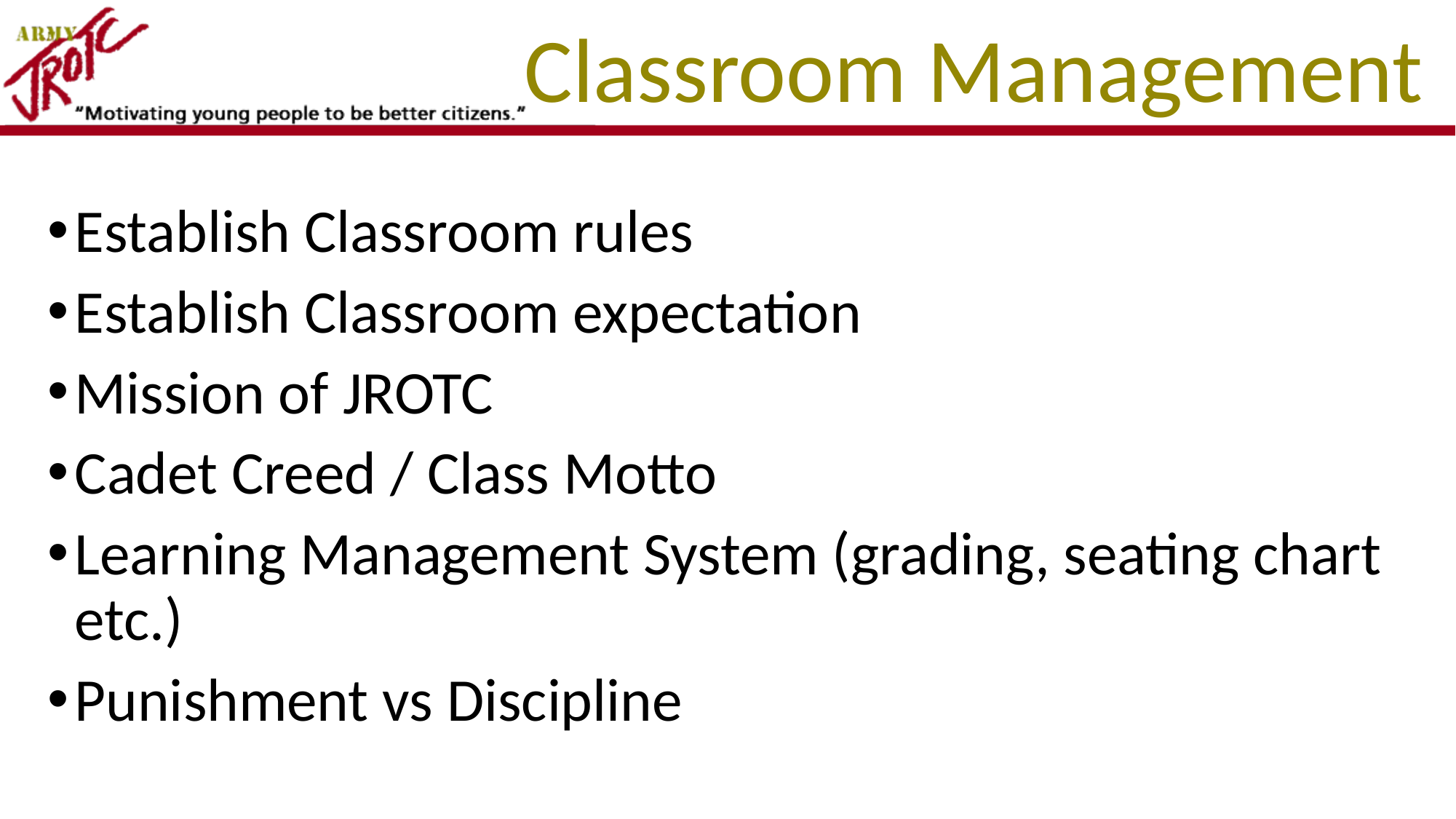

# Classroom Management
Establish Classroom rules
Establish Classroom expectation
Mission of JROTC
Cadet Creed / Class Motto
Learning Management System (grading, seating chart etc.)
Punishment vs Discipline